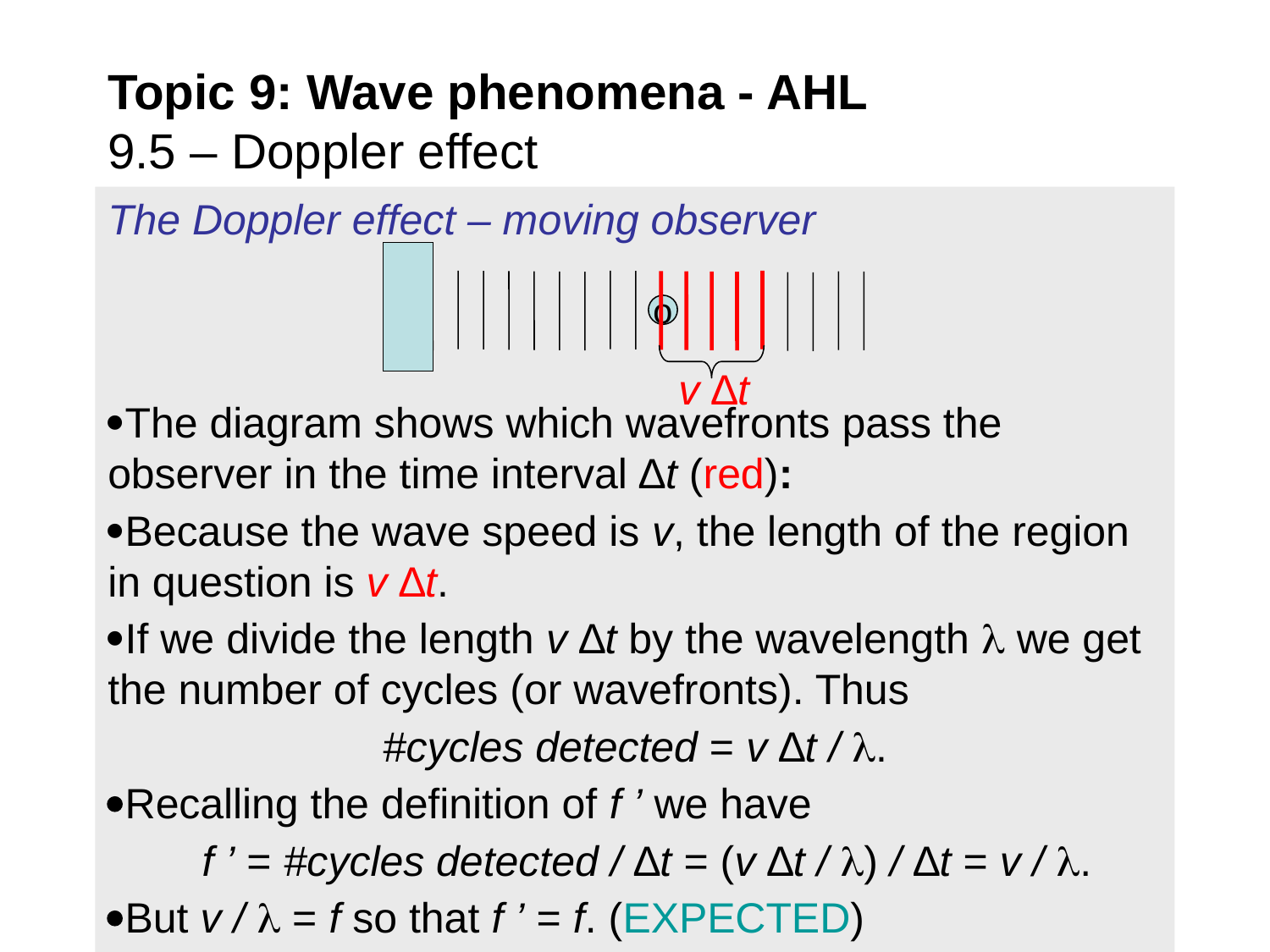

Topic 9: Wave phenomena - AHL
9.5 – Doppler effect
The Doppler effect – moving observer

•The diagram shows which wavefronts pass the observer in the time interval ∆t (red):
•Because the wave speed is v, the length of the region in question is v ∆t.
•If we divide the length v ∆t by the wavelength λ we get the number of cycles (or wavefronts). Thus
#cycles detected = v ∆t / λ.
•Recalling the definition of f ’ we have
  f ’ = #cycles detected / ∆t = (v ∆t / λ) / ∆t = v / λ.
•But v / λ = f so that f ’ = f. (EXPECTED)

o

v ∆t